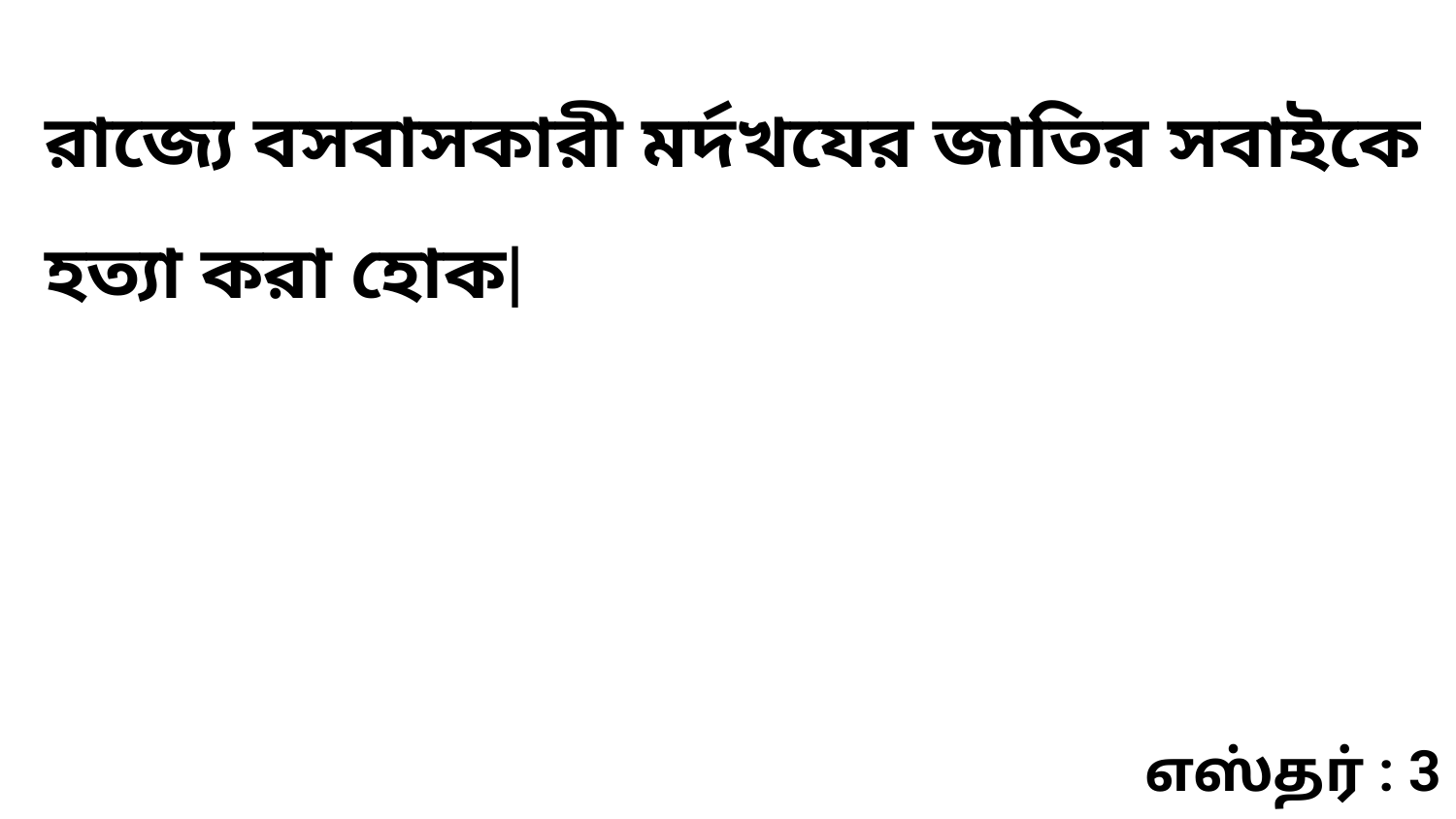

রাজ্যে বসবাসকারী মর্দখযের জাতির সবাইকে হত্যা করা হোক|
எஸ்தர் : 3